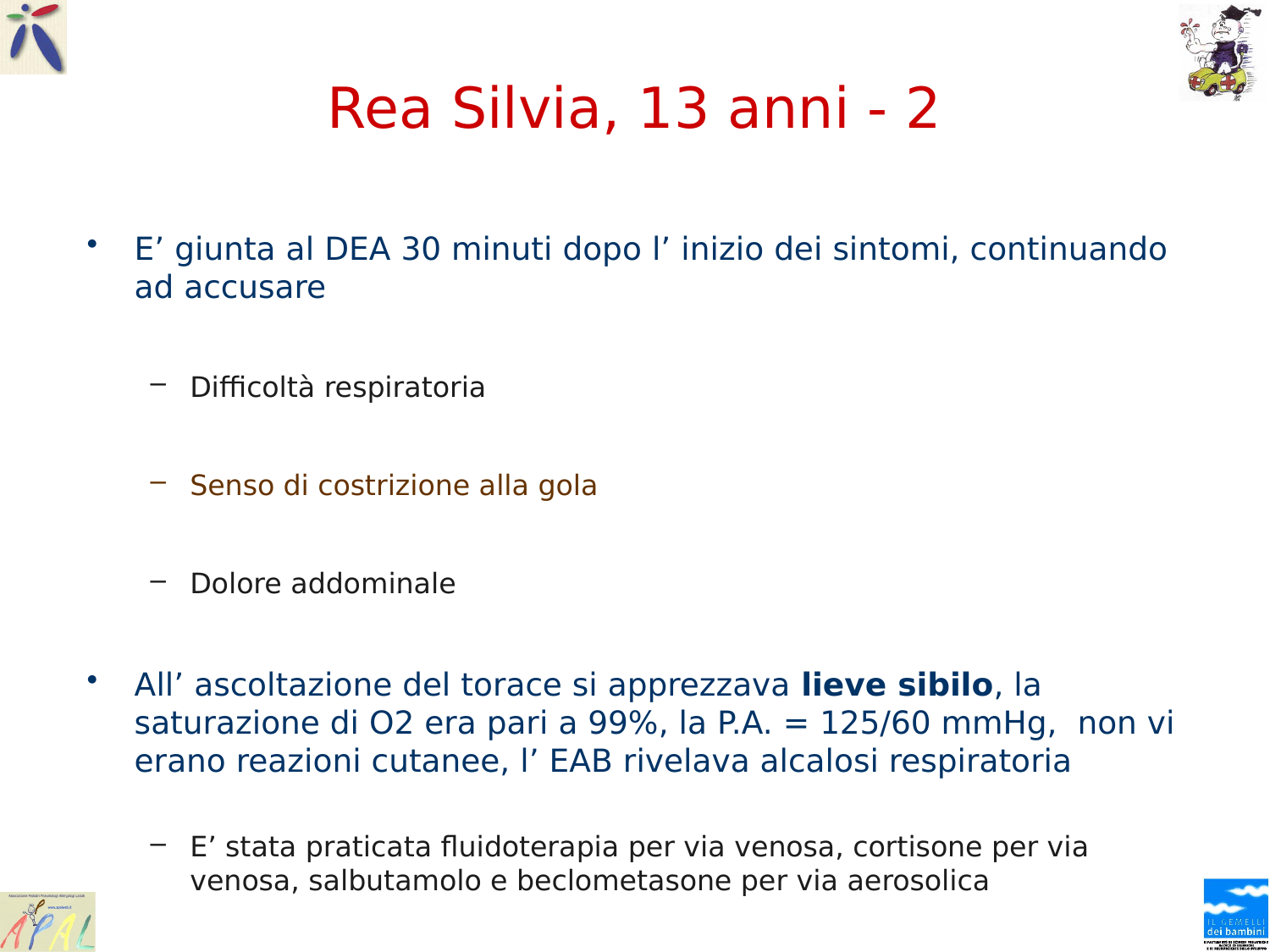

# Rea Silvia, 13 anni - 2
E’ giunta al DEA 30 minuti dopo l’ inizio dei sintomi, continuando ad accusare

Difficoltà respiratoria

Senso di costrizione alla gola

Dolore addominale

All’ ascoltazione del torace si apprezzava lieve sibilo, la saturazione di O2 era pari a 99%, la P.A. = 125/60 mmHg,  non vi erano reazioni cutanee, l’ EAB rivelava alcalosi respiratoria

E’ stata praticata fluidoterapia per via venosa, cortisone per via venosa, salbutamolo e beclometasone per via aerosolica